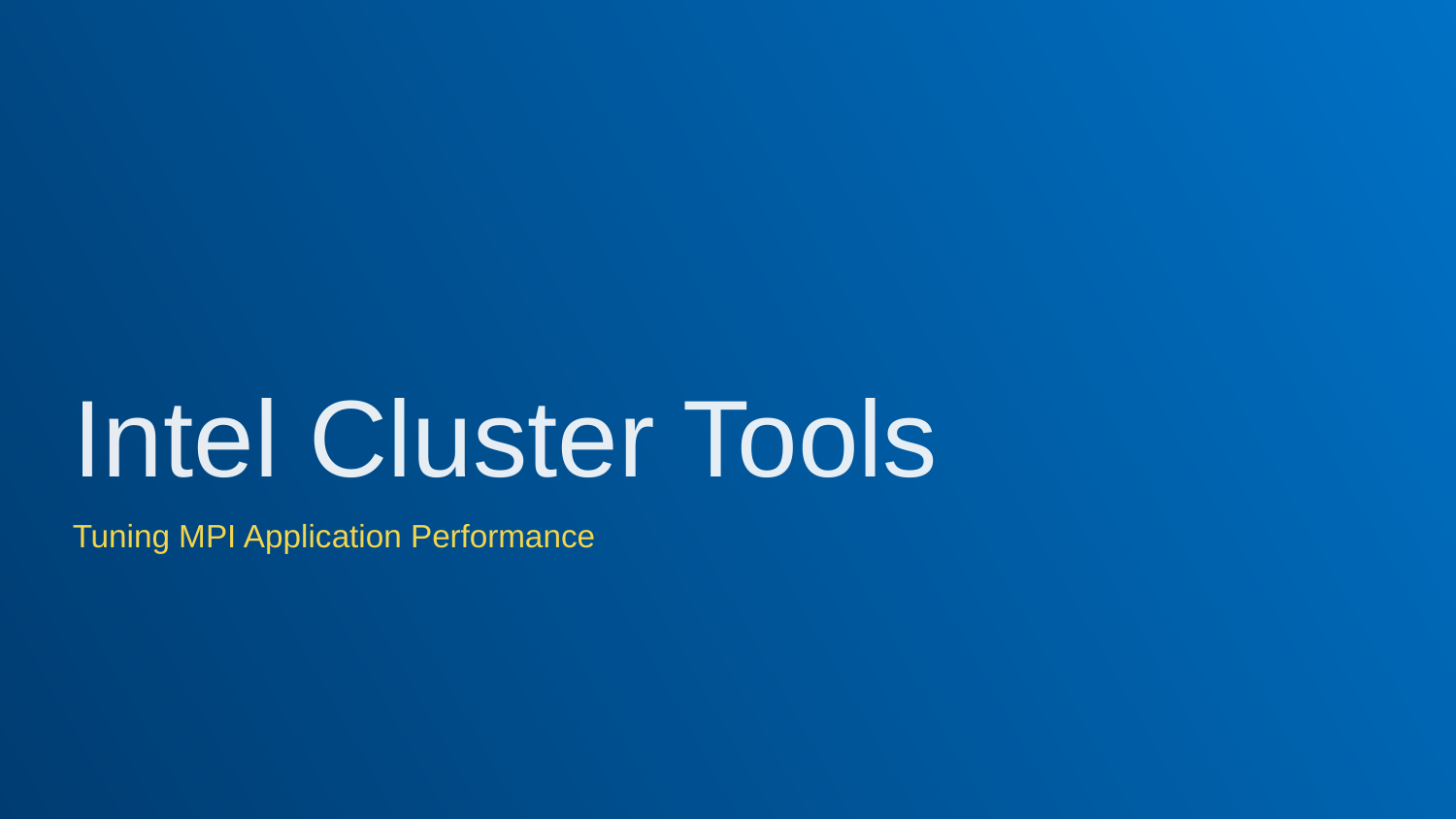

# Intel Cluster Tools
Tuning MPI Application Performance